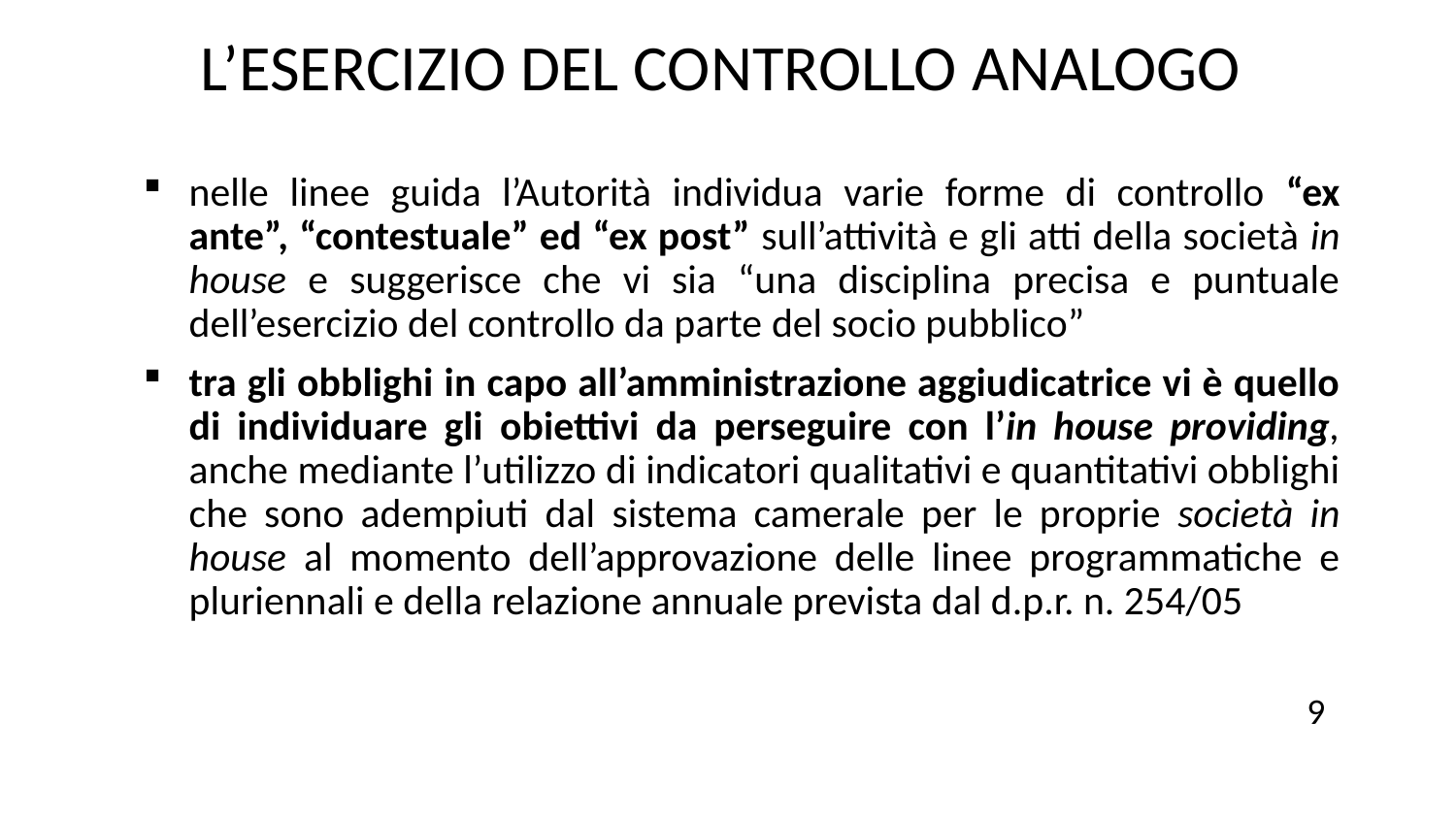

# L’ESERCIZIO DEL CONTROLLO ANALOGO
nelle linee guida l’Autorità individua varie forme di controllo “ex ante”, “contestuale” ed “ex post” sull’attività e gli atti della società in house e suggerisce che vi sia “una disciplina precisa e puntuale dell’esercizio del controllo da parte del socio pubblico”
tra gli obblighi in capo all’amministrazione aggiudicatrice vi è quello di individuare gli obiettivi da perseguire con l’in house providing, anche mediante l’utilizzo di indicatori qualitativi e quantitativi obblighi che sono adempiuti dal sistema camerale per le proprie società in house al momento dell’approvazione delle linee programmatiche e pluriennali e della relazione annuale prevista dal d.p.r. n. 254/05

                                                                                                                                             9